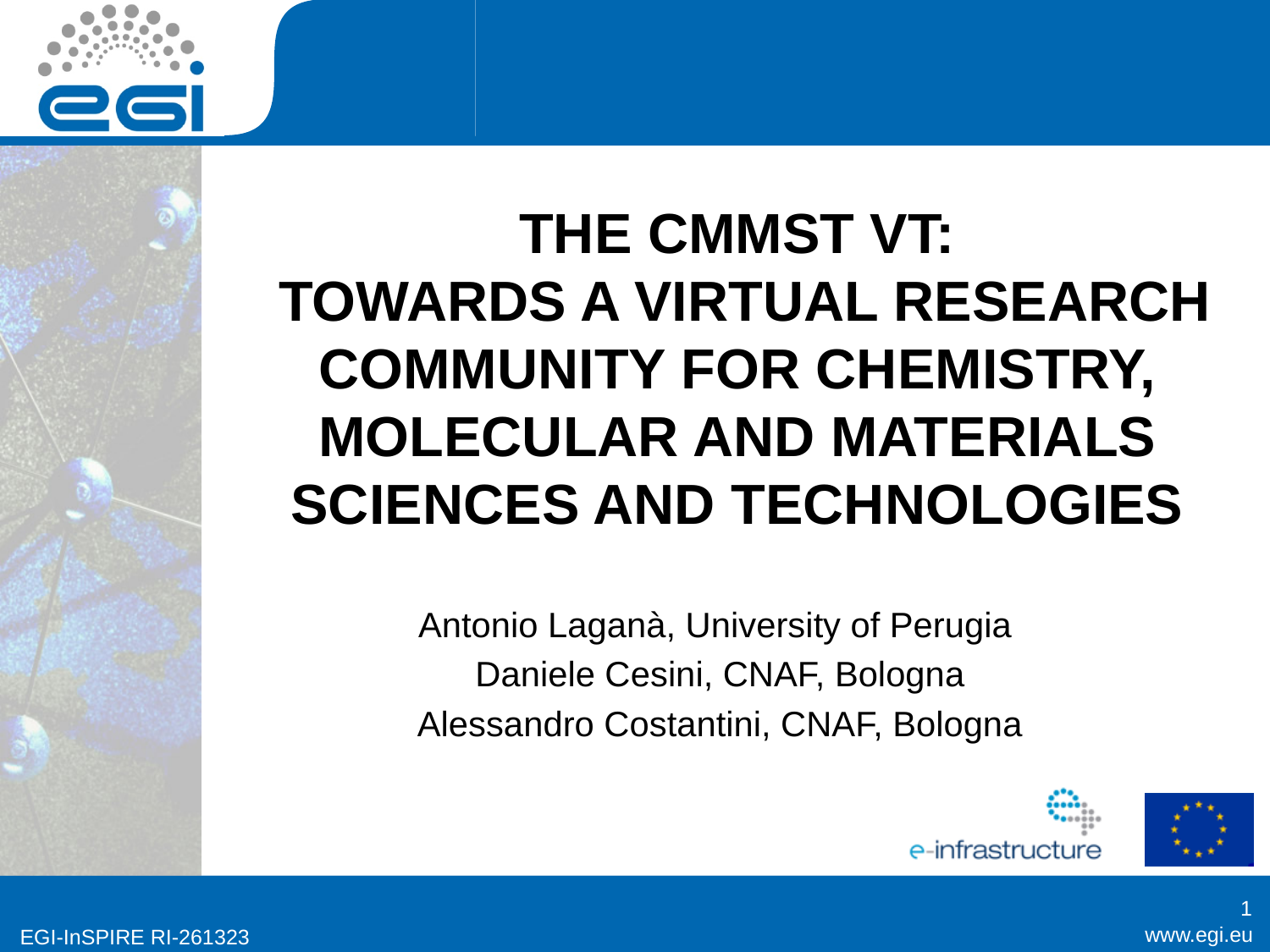

# THE CMMST VT: TOWARDS A VIRTUAL RESEARCH COMMUNITY FOR CHEMISTRY, MOLECULAR AND MATERIALS SCIENCES AND TECHNOLOGIES
Antonio Laganà, University of Perugia
Daniele Cesini, CNAF, Bologna
Alessandro Costantini, CNAF, Bologna
1